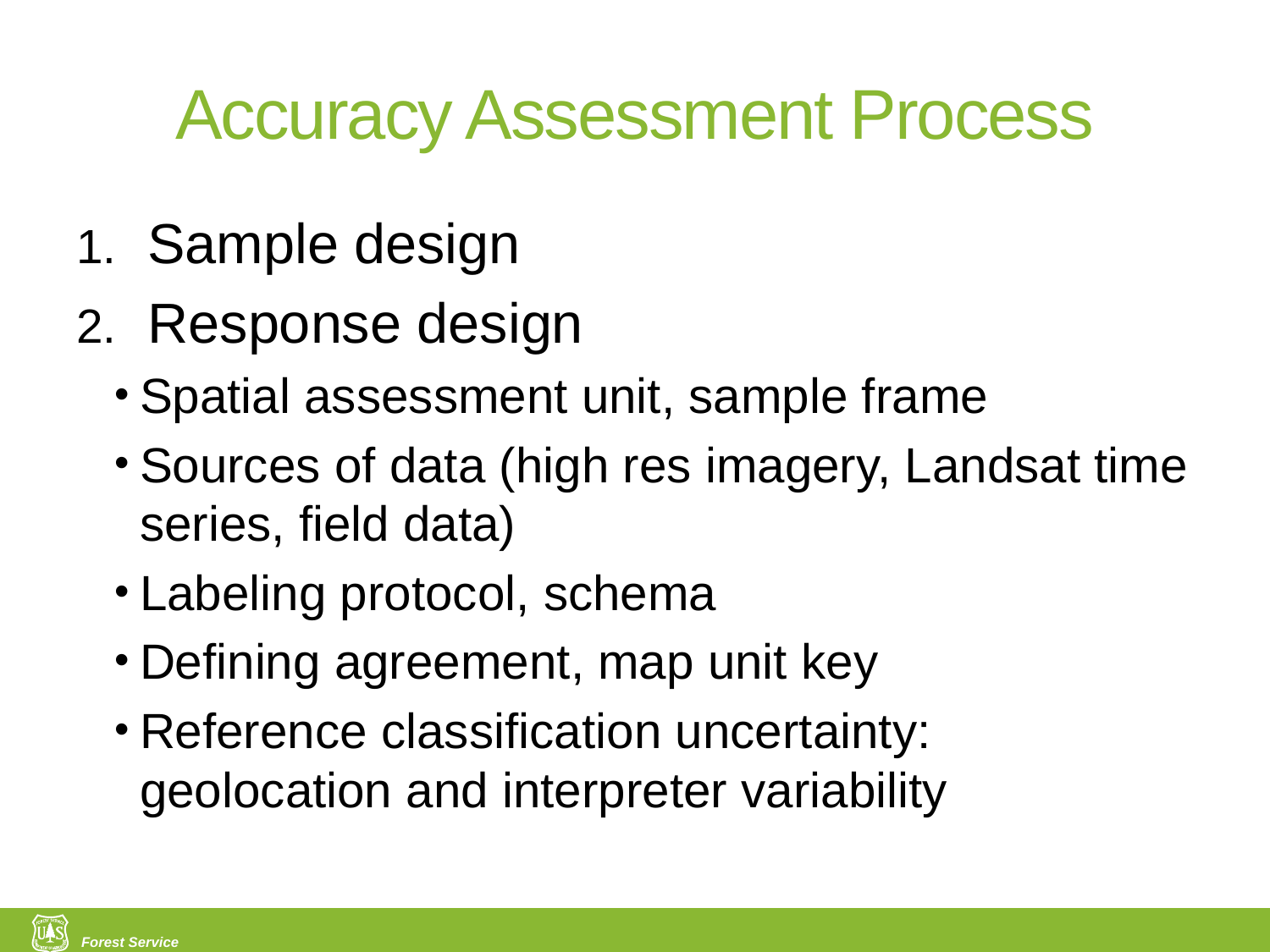

# Accuracy Assessment Process
Sample design
Response design
Spatial assessment unit, sample frame
Sources of data (high res imagery, Landsat time series, field data)
Labeling protocol, schema
Defining agreement, map unit key
Reference classification uncertainty: geolocation and interpreter variability